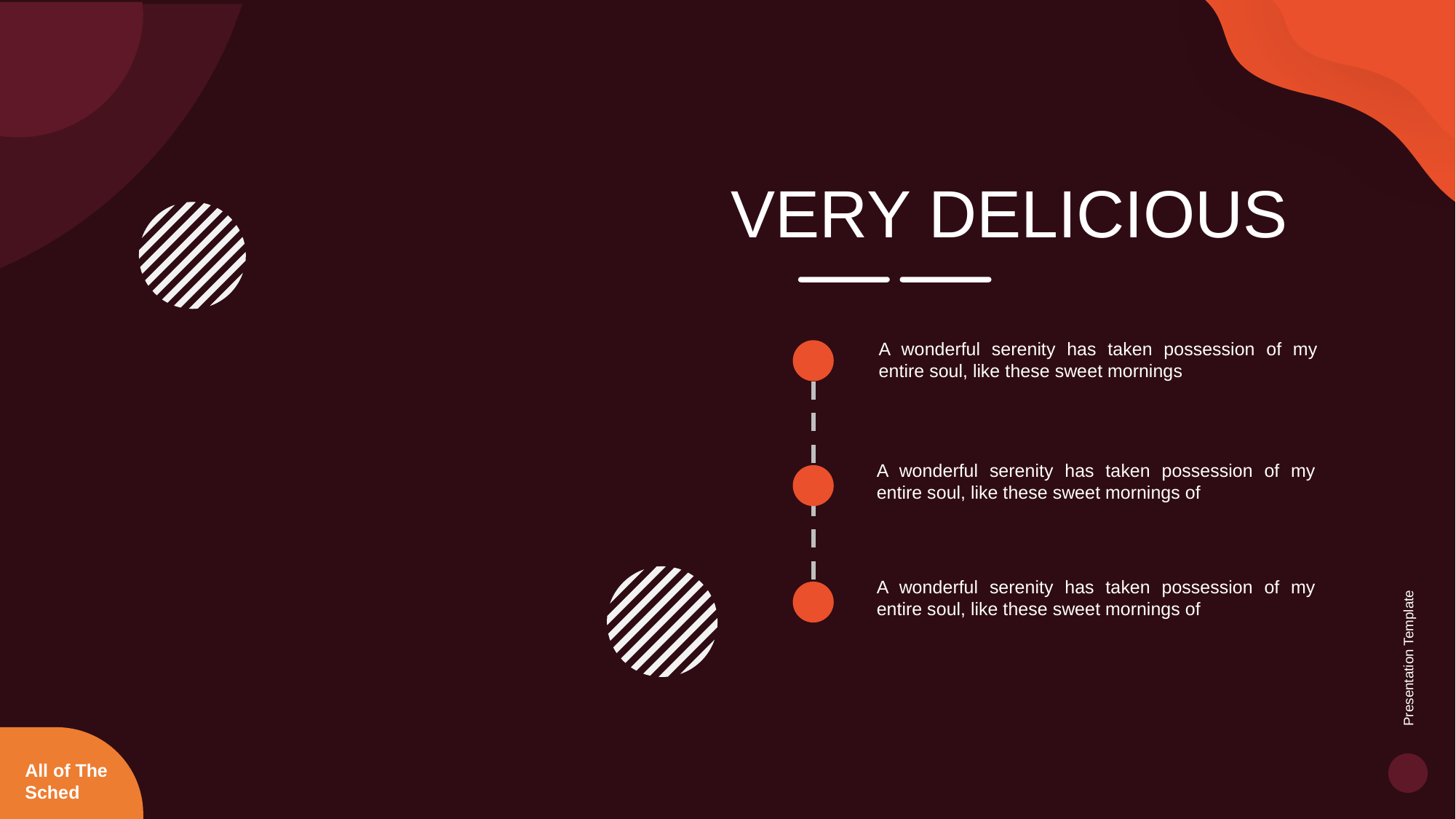

VERY DELICIOUS

A wonderful serenity has taken possession of my entire soul, like these sweet mornings

A wonderful serenity has taken possession of my entire soul, like these sweet mornings of

A wonderful serenity has taken possession of my entire soul, like these sweet mornings of

Presentation Template

All of The Sched